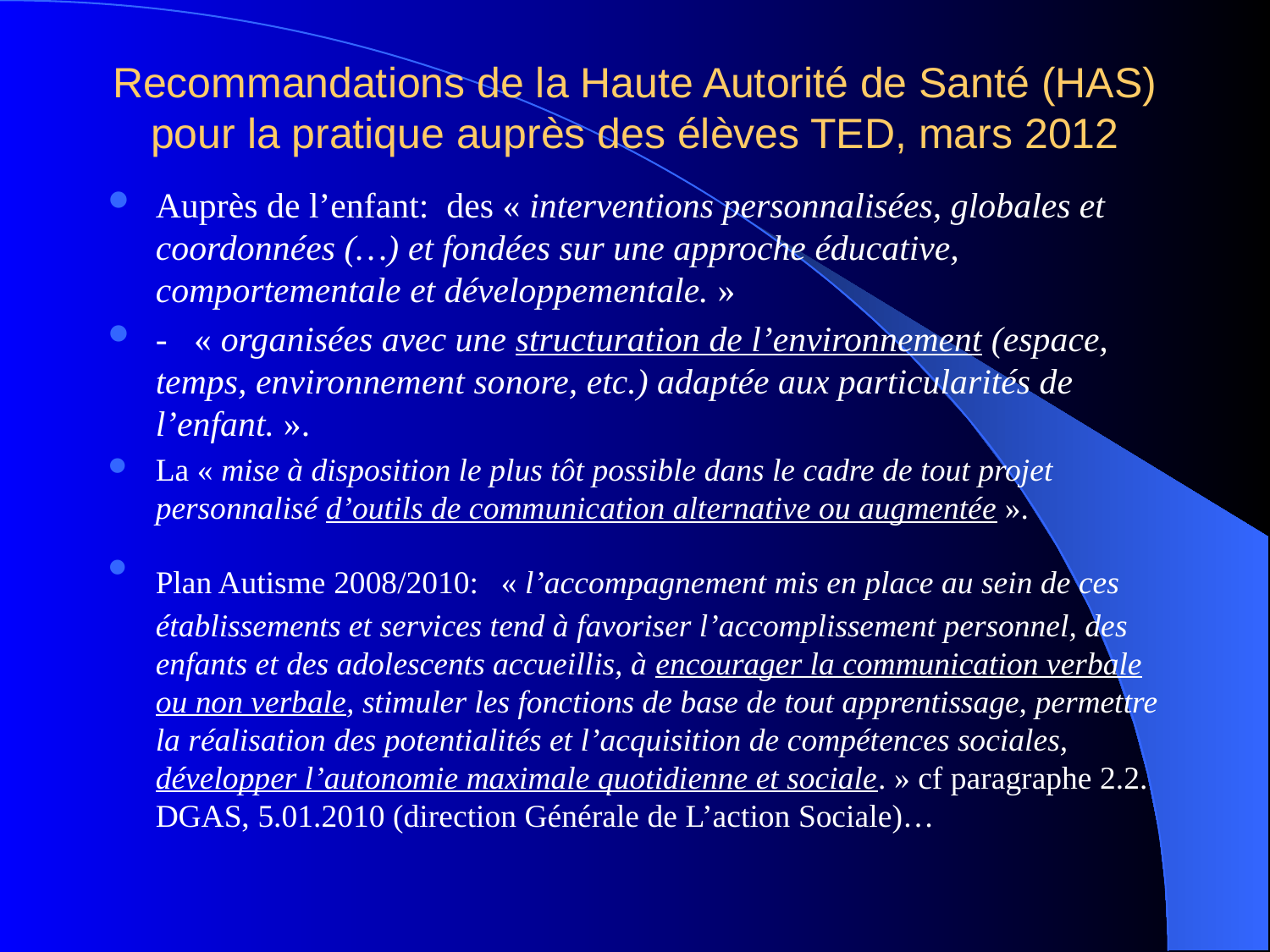

# Recommandations de la Haute Autorité de Santé (HAS) pour la pratique auprès des élèves TED, mars 2012
Auprès de l’enfant:  des « interventions personnalisées, globales et coordonnées (…) et fondées sur une approche éducative, comportementale et développementale. »
-   « organisées avec une structuration de l’environnement (espace, temps, environnement sonore, etc.) adaptée aux particularités de l’enfant. ».
La « mise à disposition le plus tôt possible dans le cadre de tout projet personnalisé d’outils de communication alternative ou augmentée ».
Plan Autisme 2008/2010:  « l’accompagnement mis en place au sein de ces établissements et services tend à favoriser l’accomplissement personnel, des enfants et des adolescents accueillis, à encourager la communication verbale ou non verbale, stimuler les fonctions de base de tout apprentissage, permettre la réalisation des potentialités et l’acquisition de compétences sociales, développer l’autonomie maximale quotidienne et sociale. » cf paragraphe 2.2. DGAS, 5.01.2010 (direction Générale de L’action Sociale)…